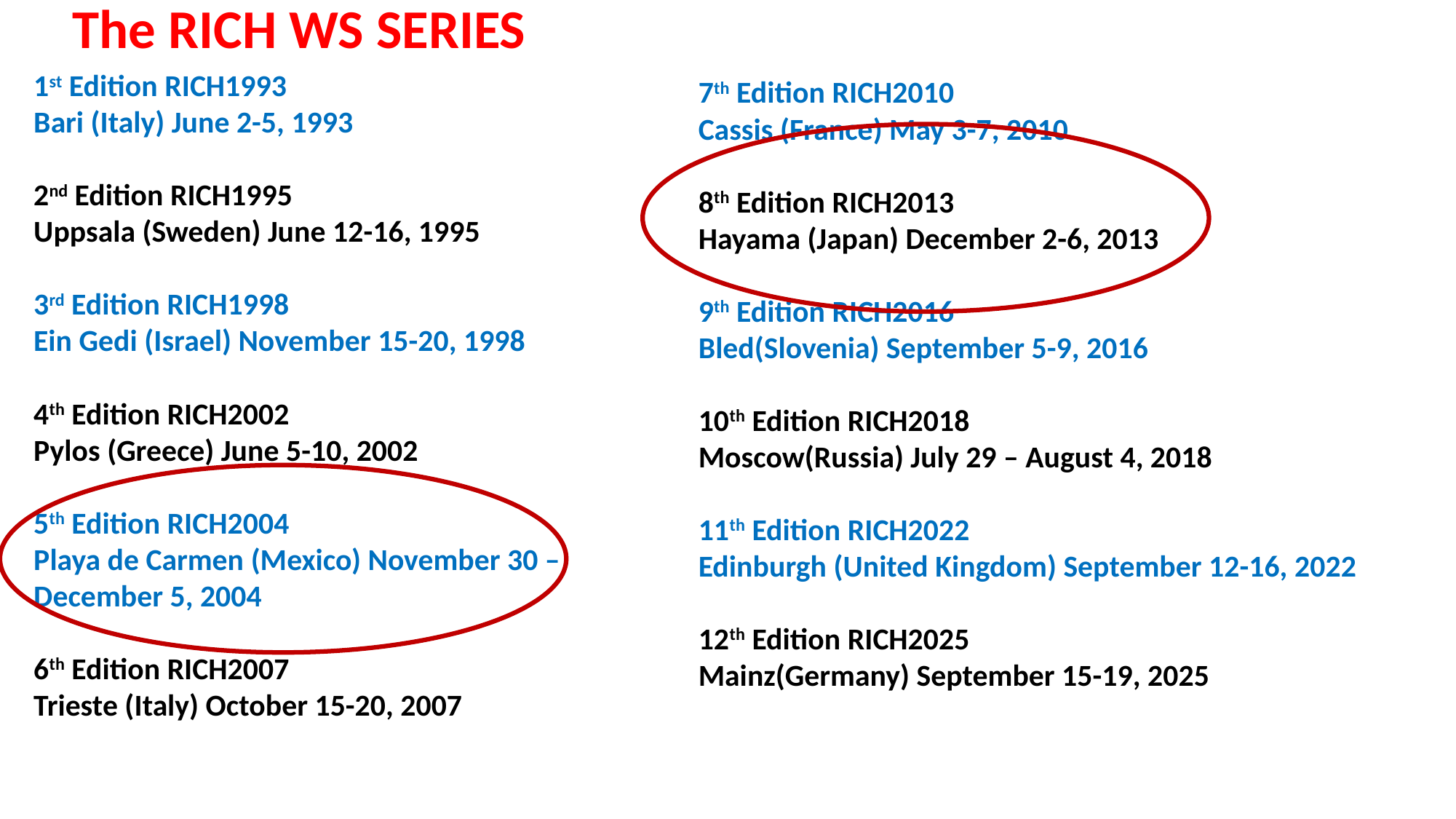

The RICH WS SERIES
1st Edition RICH1993
Bari (Italy) June 2-5, 1993

2nd Edition RICH1995
Uppsala (Sweden) June 12-16, 1995

3rd Edition RICH1998
Ein Gedi (Israel) November 15-20, 1998

4th Edition RICH2002
Pylos (Greece) June 5-10, 2002

5th Edition RICH2004
Playa de Carmen (Mexico) November 30 –
December 5, 2004

6th Edition RICH2007
Trieste (Italy) October 15-20, 2007

7th Edition RICH2010
Cassis (France) May 3-7, 2010

8th Edition RICH2013
Hayama (Japan) December 2-6, 2013

9th Edition RICH2016
Bled(Slovenia) September 5-9, 2016

10th Edition RICH2018
Moscow(Russia) July 29 – August 4, 2018

11th Edition RICH2022
Edinburgh (United Kingdom) September 12-16, 2022

12th Edition RICH2025
Mainz(Germany) September 15-19, 2025